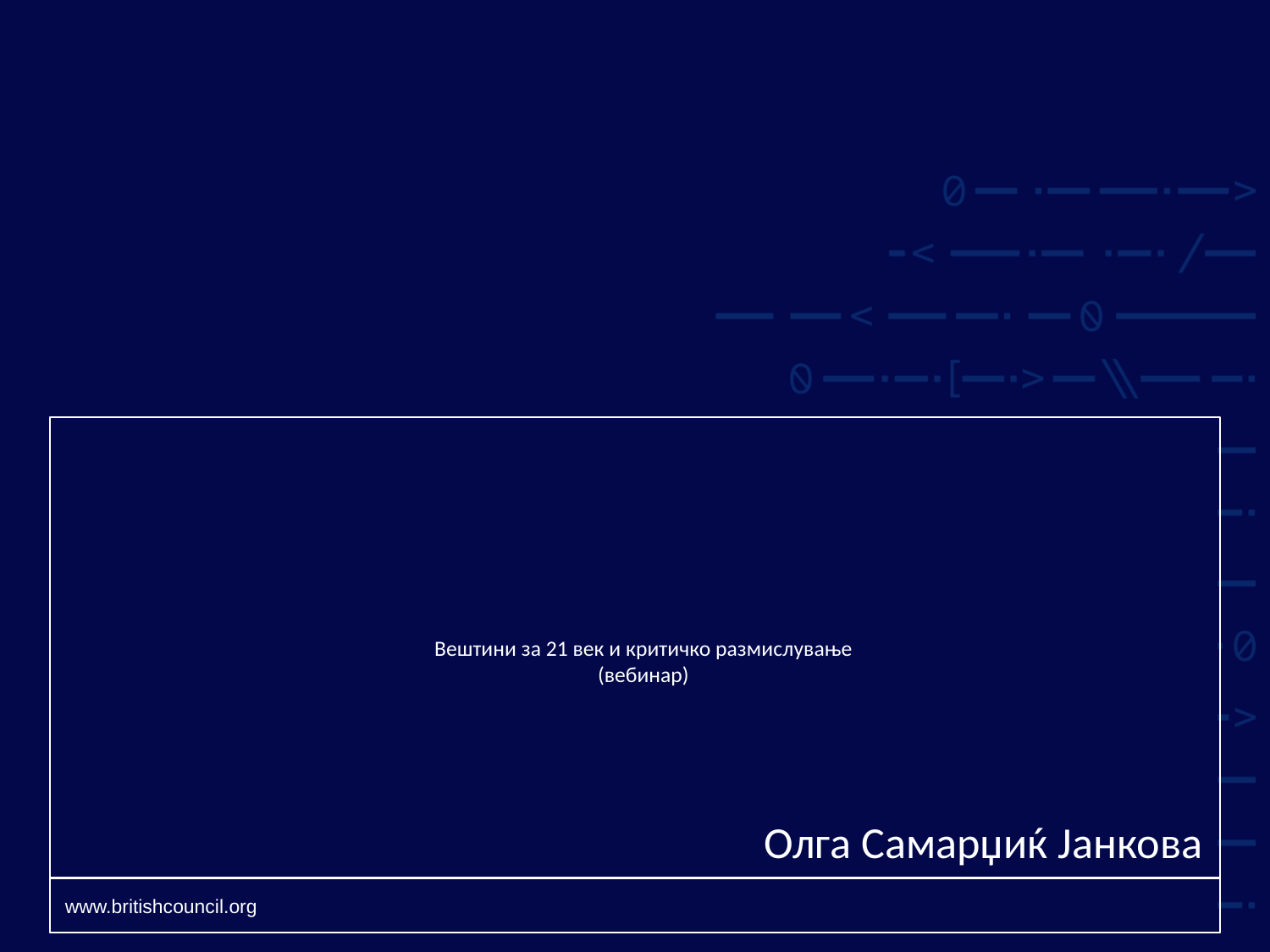

# Вештини за 21 век и критичко размислување (вебинар)
Олга Самарџиќ Јанкова
www.britishcouncil.org